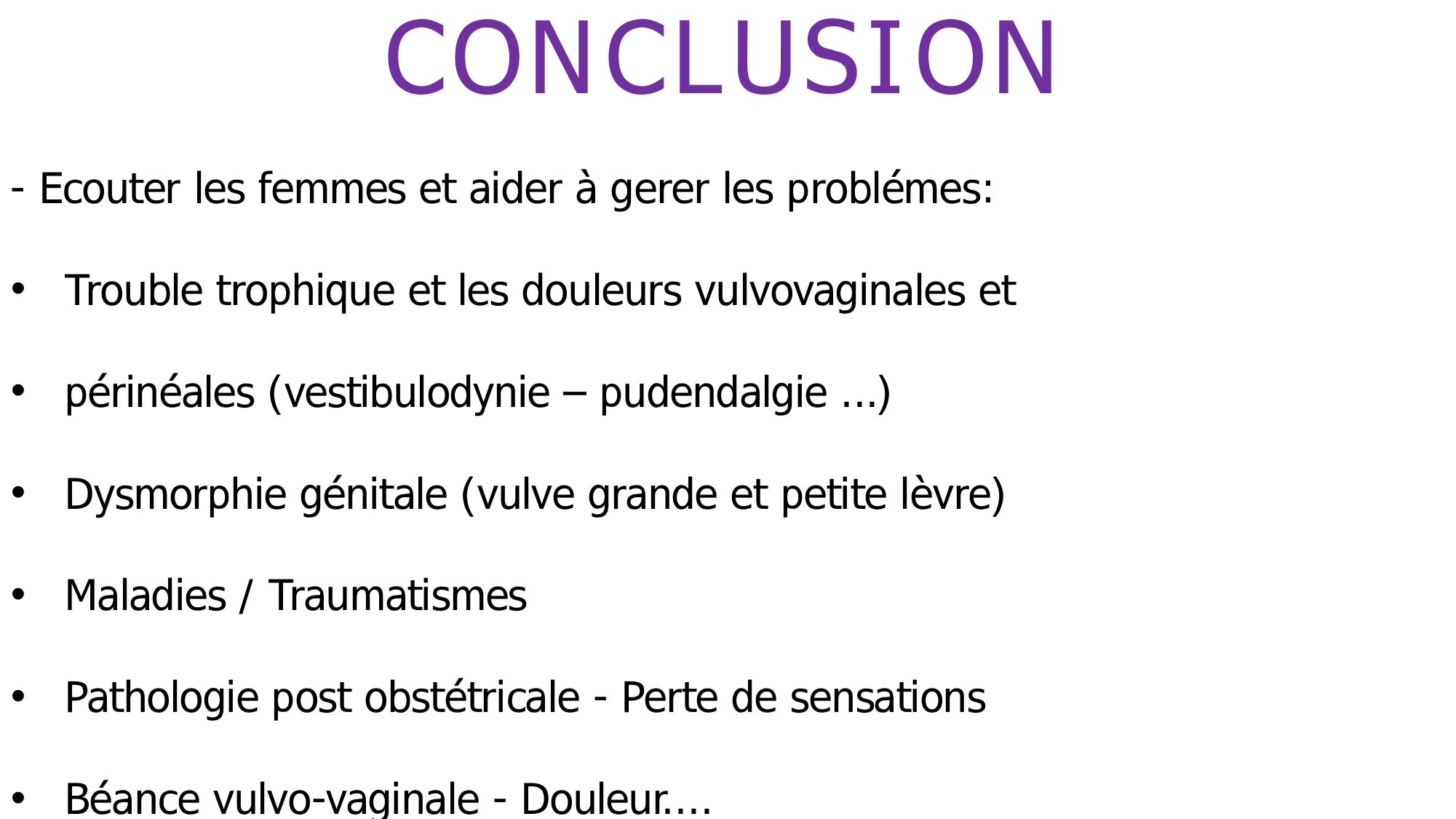

CONCLUSION
- Ecouter les femmes et aider à gerer les problémes:
Trouble trophique et les douleurs vulvovaginales et
périnéales (vestibulodynie – pudendalgie ...)
Dysmorphie génitale (vulve grande et petite lèvre)
Maladies / Traumatismes
Pathologie post obstétricale - Perte de sensations
Béance vulvo-vaginale - Douleur....